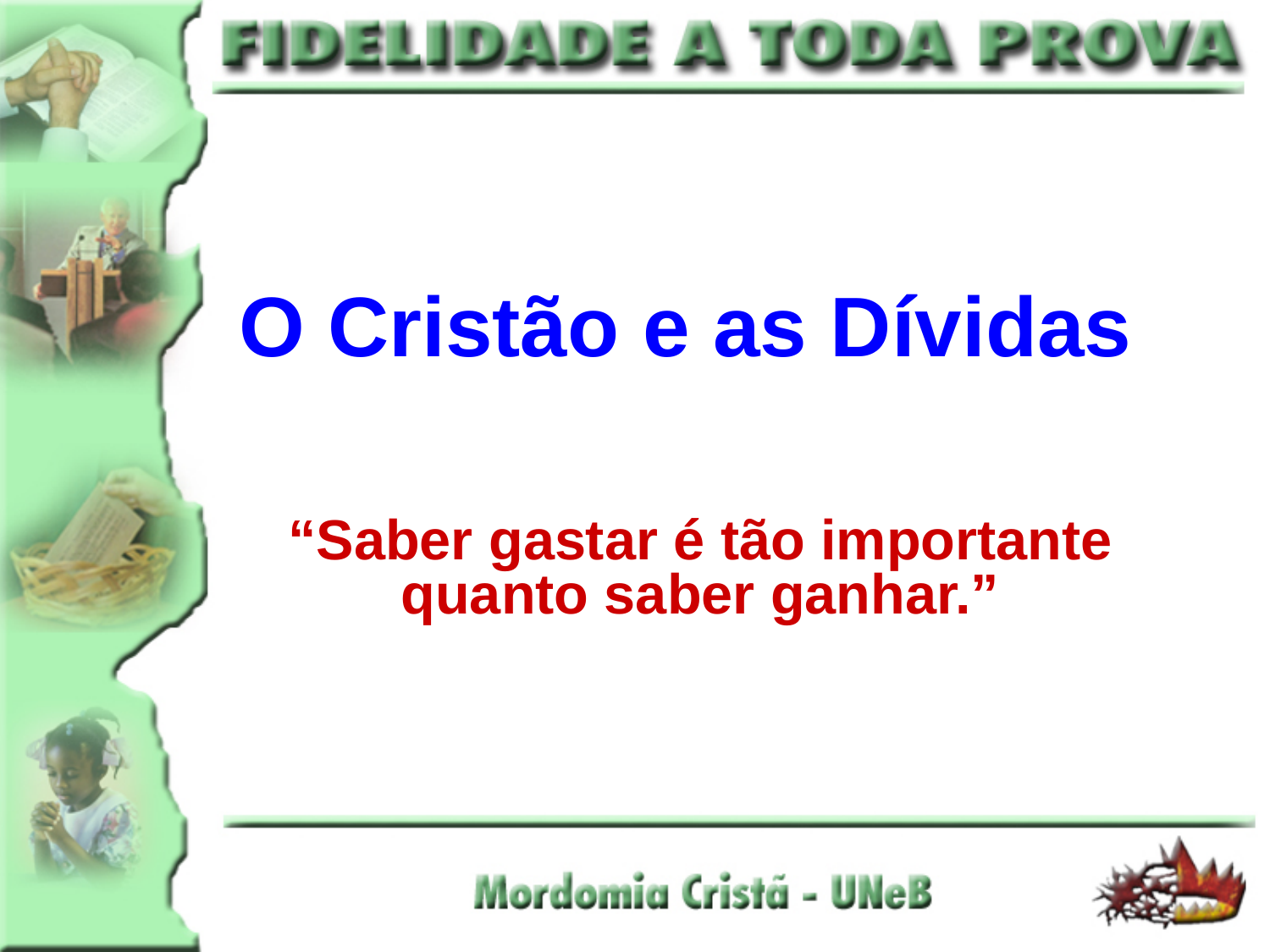

# O Cristão e as Dívidas

“Saber gastar é tão importante quanto saber ganhar.”